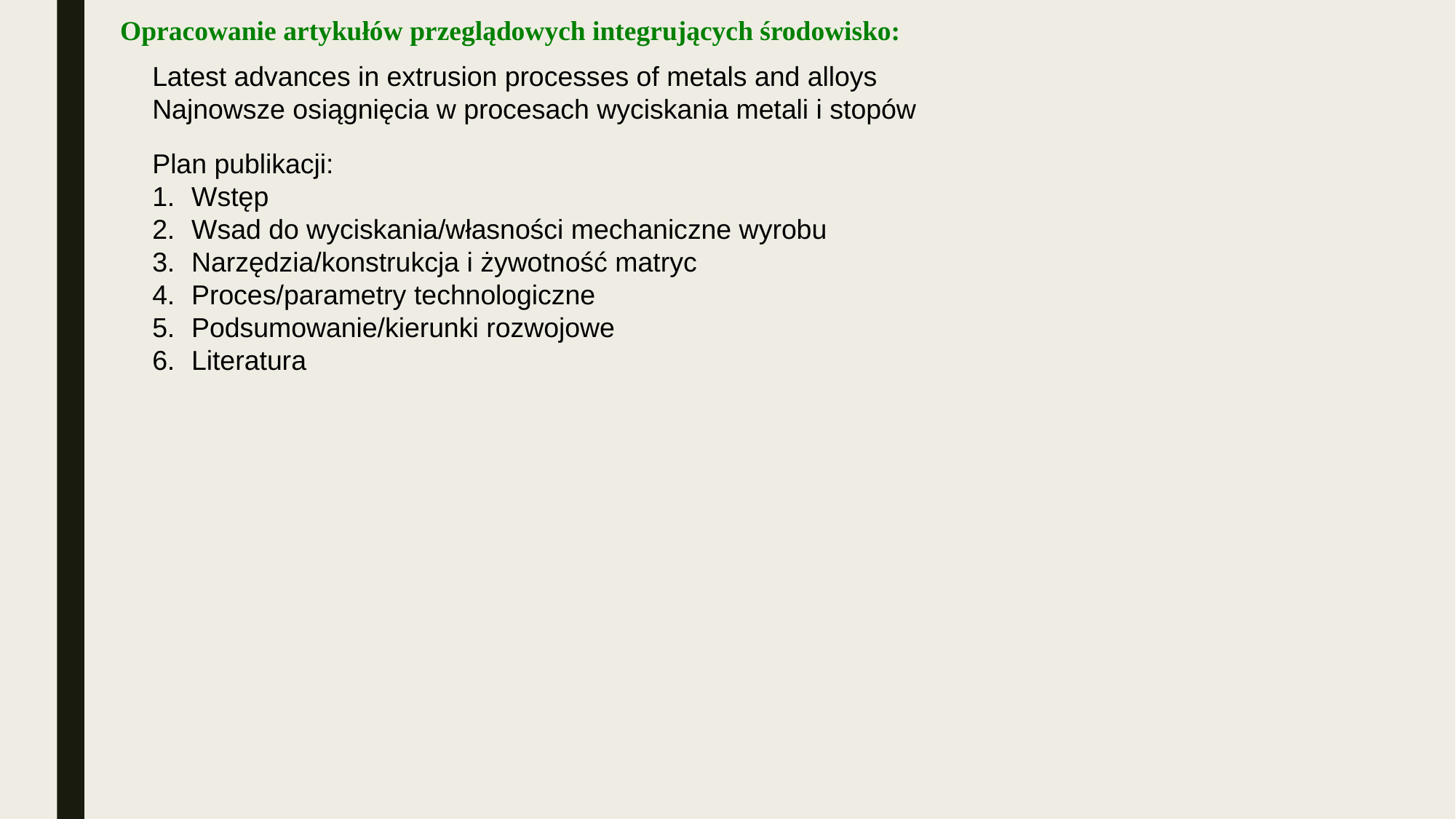

Opracowanie artykułów przeglądowych integrujących środowisko:
Latest advances in extrusion processes of metals and alloys
Najnowsze osiągnięcia w procesach wyciskania metali i stopów
Plan publikacji:
1. Wstęp
2. Wsad do wyciskania/własności mechaniczne wyrobu
3. Narzędzia/konstrukcja i żywotność matryc
4. Proces/parametry technologiczne
5. Podsumowanie/kierunki rozwojowe
6. Literatura